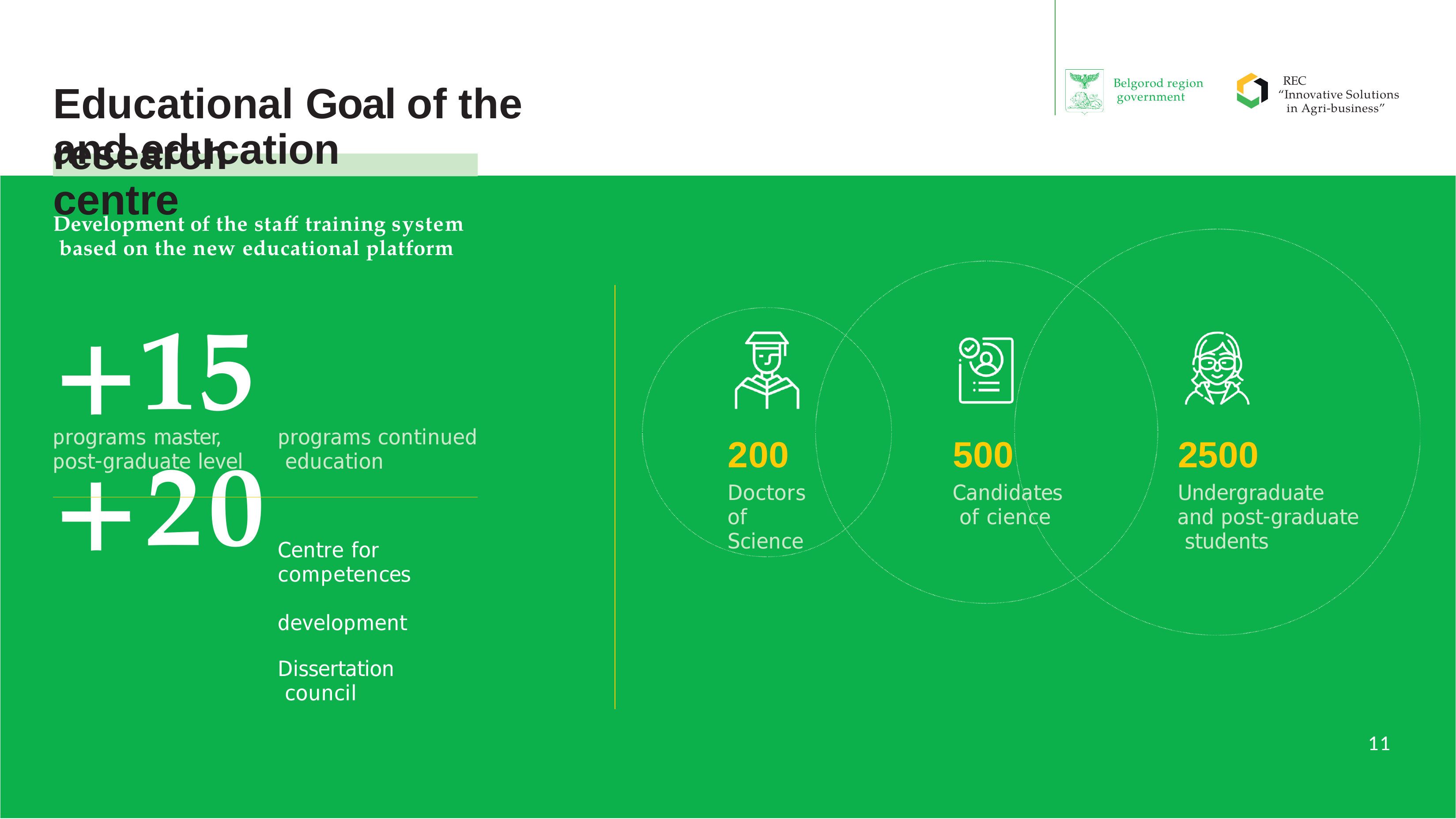

REC
“Innovative Solutions  in Agri-business”

Belgorod region  government
Educational Goal of the research

and education centre

Development of the staff training system  based on the new educational platform

+15	+20
programs master,  post-graduate level
programs continued  education
200
Doctors  of Science
500
Candidates  of cience
2500
Undergraduate  and post-graduate  students

Centre for  competences  development
Dissertation  council

11